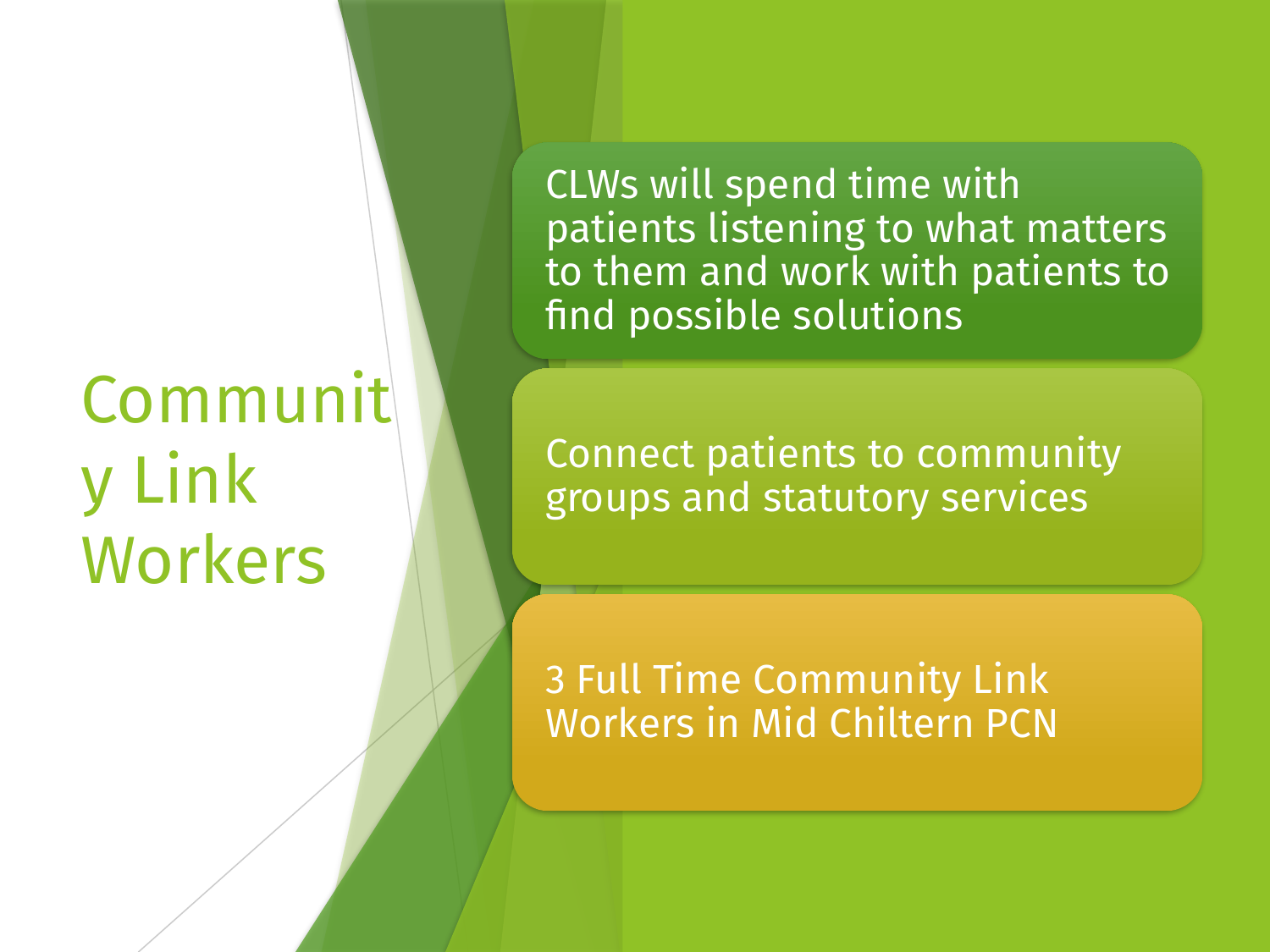

CLWs will spend time with patients listening to what matters to them and work with patients to find possible solutions
Connect patients to community groups and statutory services
3 Full Time Community Link Workers in Mid Chiltern PCN
# Community Link Workers